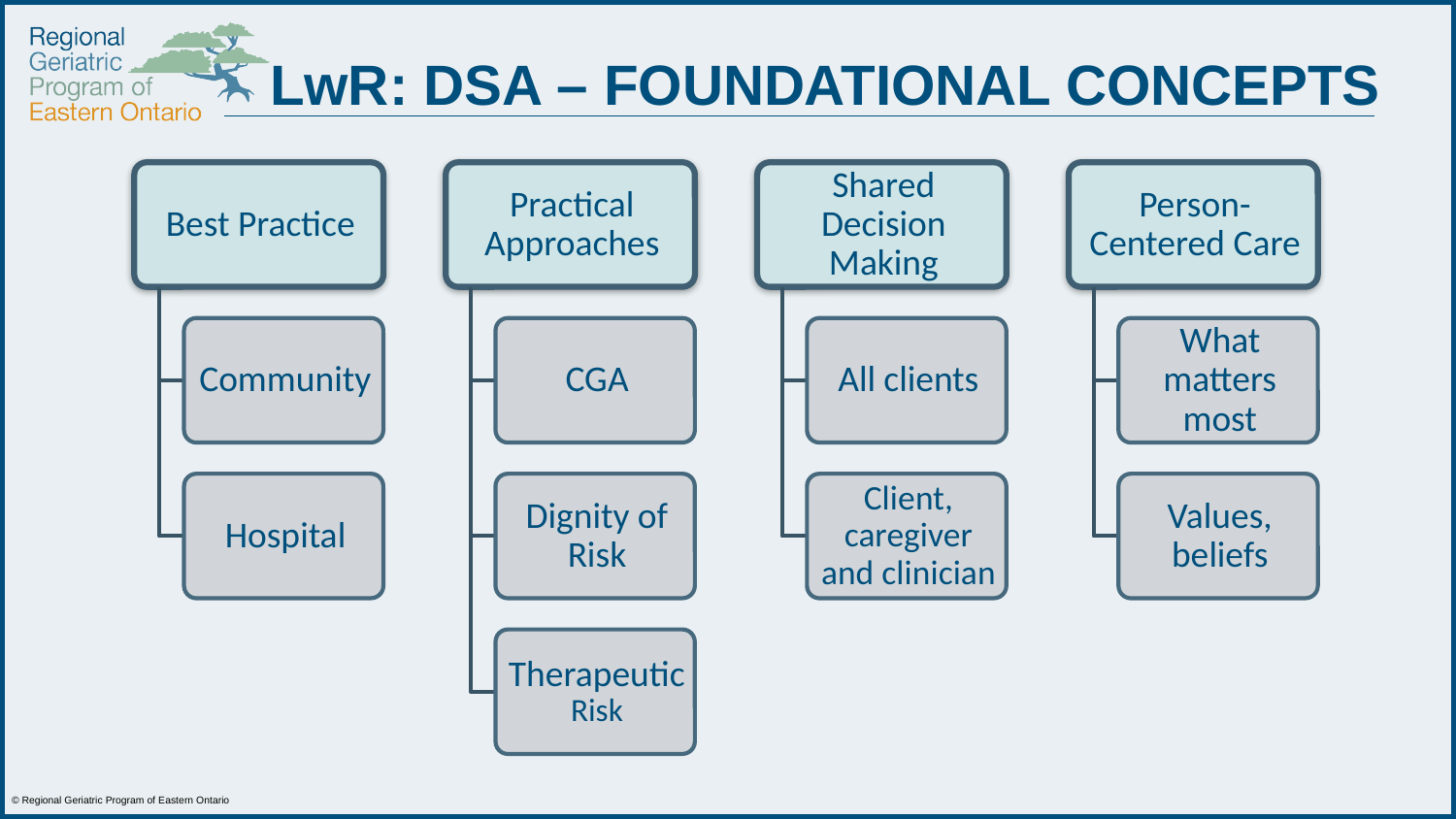

# LwR: DSA – FOUNDATIONAL CONCEPTS
Best Practice
Community
Hospital
Practical Approaches
CGA
Dignity of Risk
Therapeutic Risk
Shared Decision Making
All clients
Client, caregiver and clinician
Person-Centered Care
What matters most
Values, beliefs